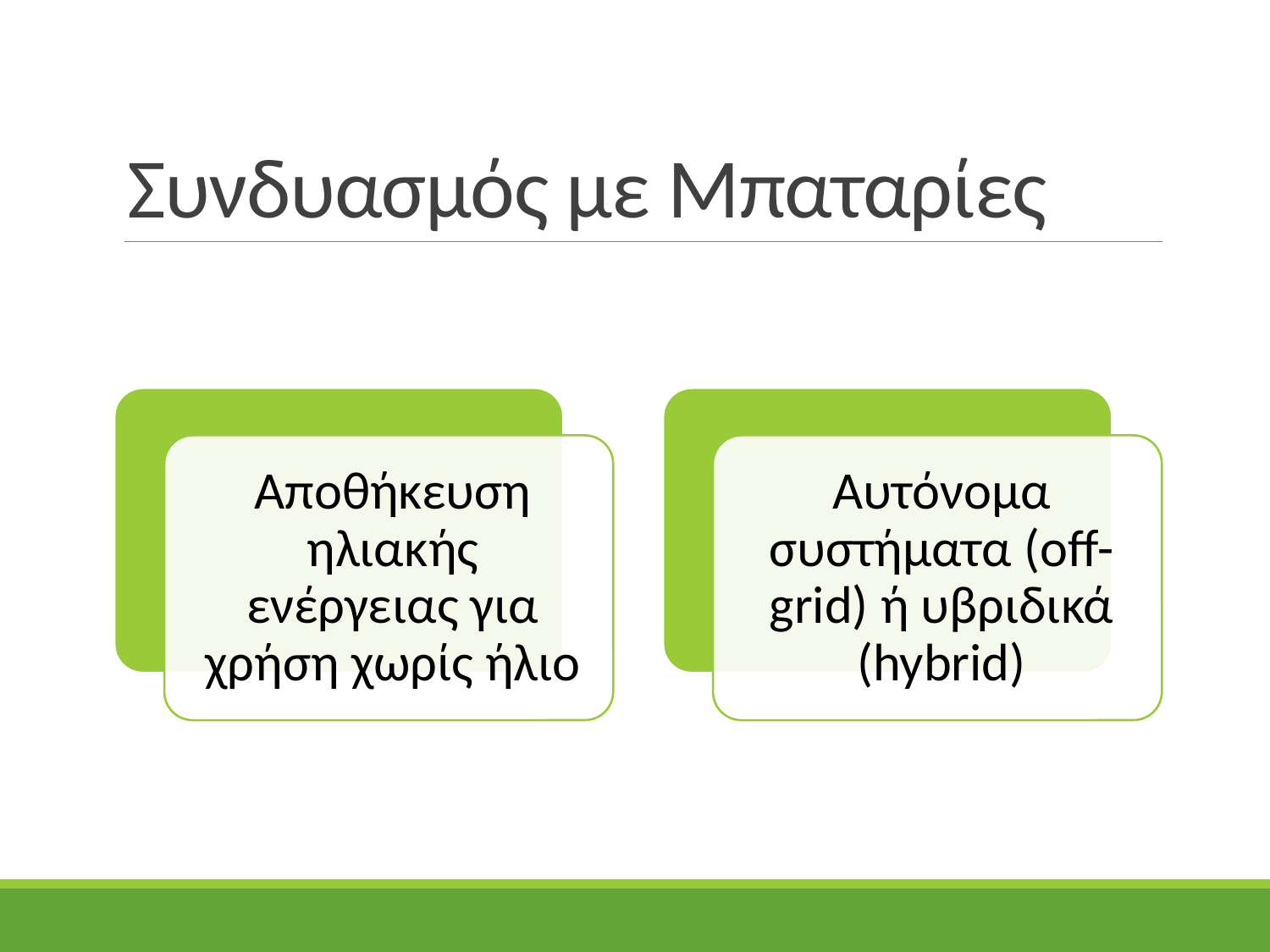

# Συνδυασμός με Μπαταρίες
Αποθήκευση ηλιακής ενέργειας για χρήση χωρίς ήλιο
Αυτόνομα συστήματα (off-grid) ή υβριδικά (hybrid)